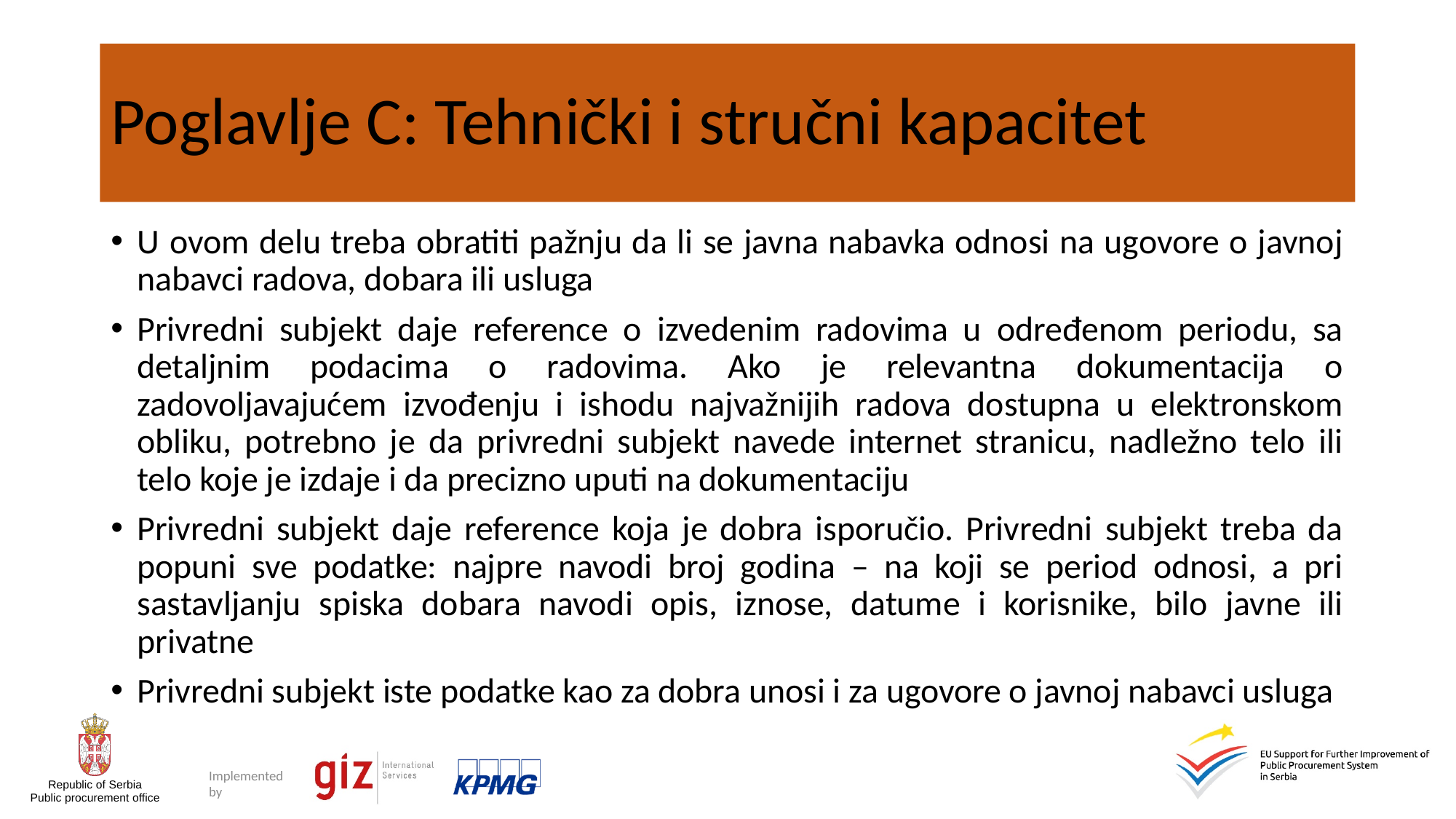

# Poglavlje C: Tehnički i stručni kapacitet
U ovom delu treba obratiti pažnju da li se javna nabavka odnosi na ugovore o javnoj nabavci radova, dobara ili usluga
Privredni subjekt daje reference o izvedenim radovima u određenom periodu, sa detaljnim podacima o radovima. Ako je relevantna dokumentacija o zadovoljavajućem izvođenju i ishodu najvažnijih radova dostupna u elektronskom obliku, potrebno je da privredni subjekt navede internet stranicu, nadležno telo ili telo koje je izdaje i da precizno uputi na dokumentaciju
Privredni subjekt daje reference koja je dobra isporučio. Privredni subjekt treba da popuni sve podatke: najpre navodi broj godina – na koji se period odnosi, a pri sastavljanju spiska dobara navodi opis, iznose, datume i korisnike, bilo javne ili privatne
Privredni subjekt iste podatke kao za dobra unosi i za ugovore o javnoj nabavci usluga